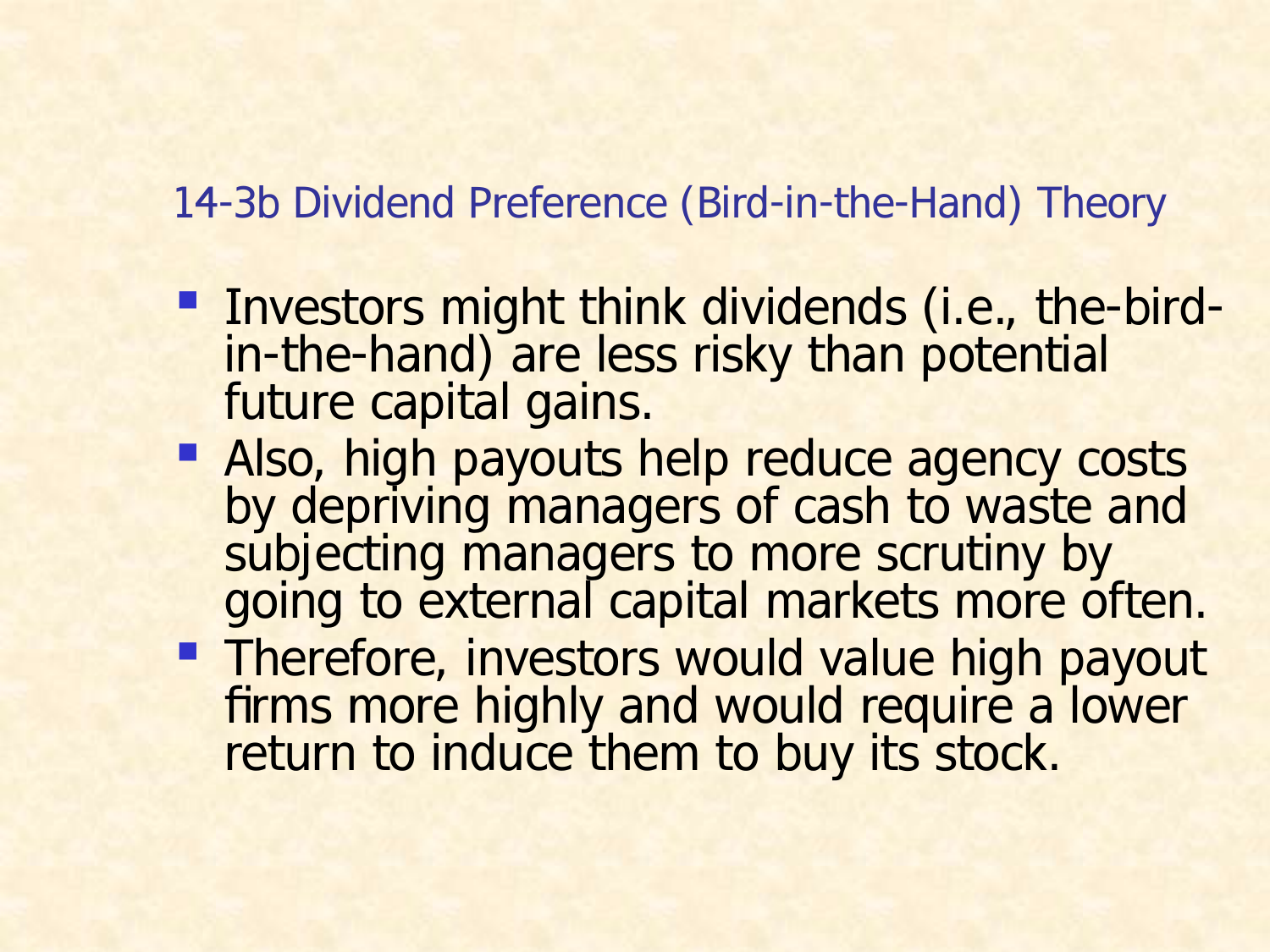

# 14-3b Dividend Preference (Bird-in-the-Hand) Theory
Investors might think dividends (i.e., the-bird-in-the-hand) are less risky than potential future capital gains.
Also, high payouts help reduce agency costs by depriving managers of cash to waste and subjecting managers to more scrutiny by going to external capital markets more often.
Therefore, investors would value high payout firms more highly and would require a lower return to induce them to buy its stock.
12